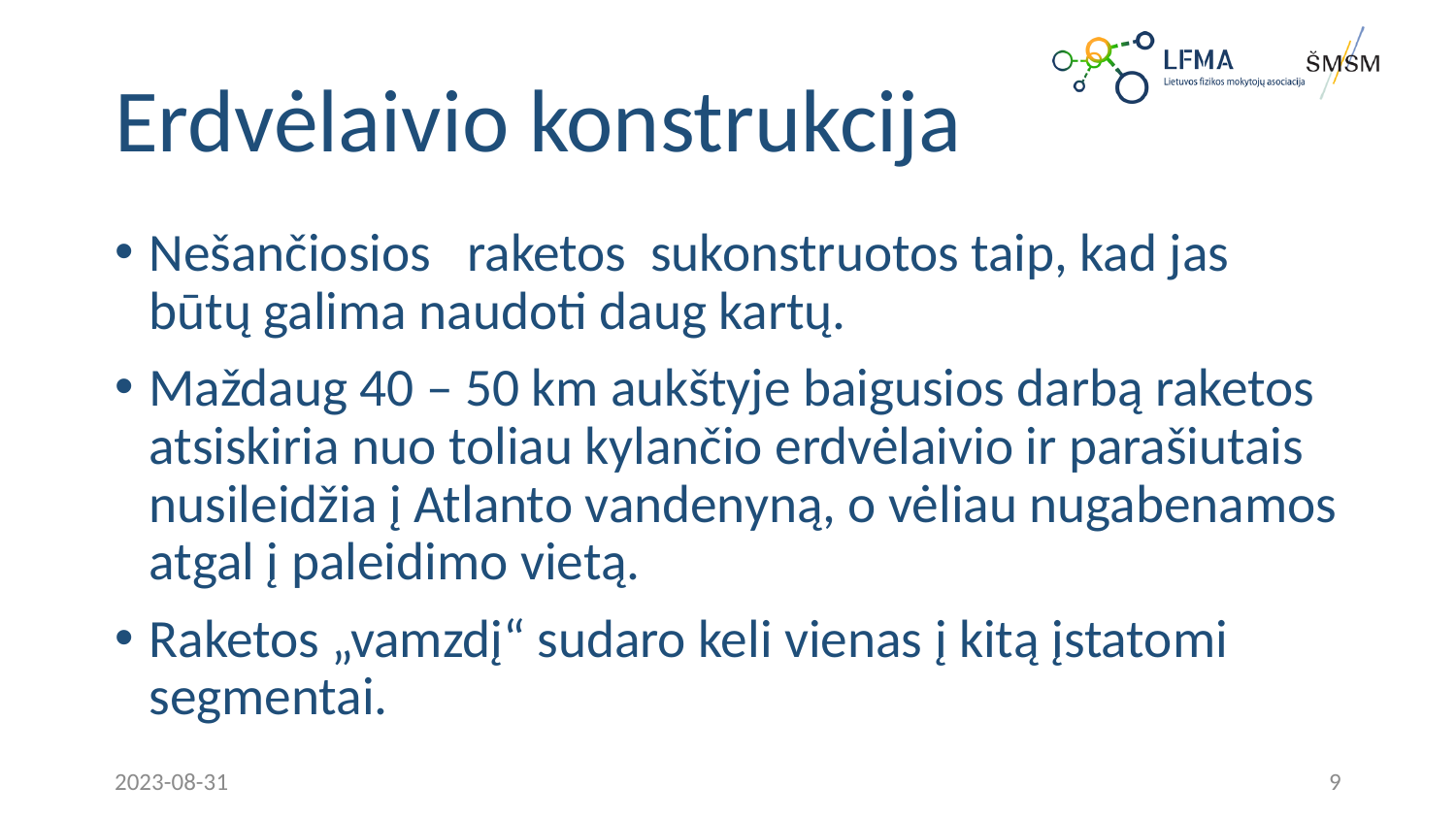

# Erdvėlaivio konstrukcija
Nešančiosios   raketos  sukonstruotos taip, kad jas būtų galima naudoti daug kartų.
Maždaug 40 – 50 km aukštyje baigusios darbą raketos atsiskiria nuo toliau kylančio erdvėlaivio ir parašiutais nusileidžia į Atlanto vandenyną, o vėliau nugabenamos atgal į paleidimo vietą.
Raketos „vamzdį“ sudaro keli vienas į kitą įstatomi segmentai.
2023-08-31
9